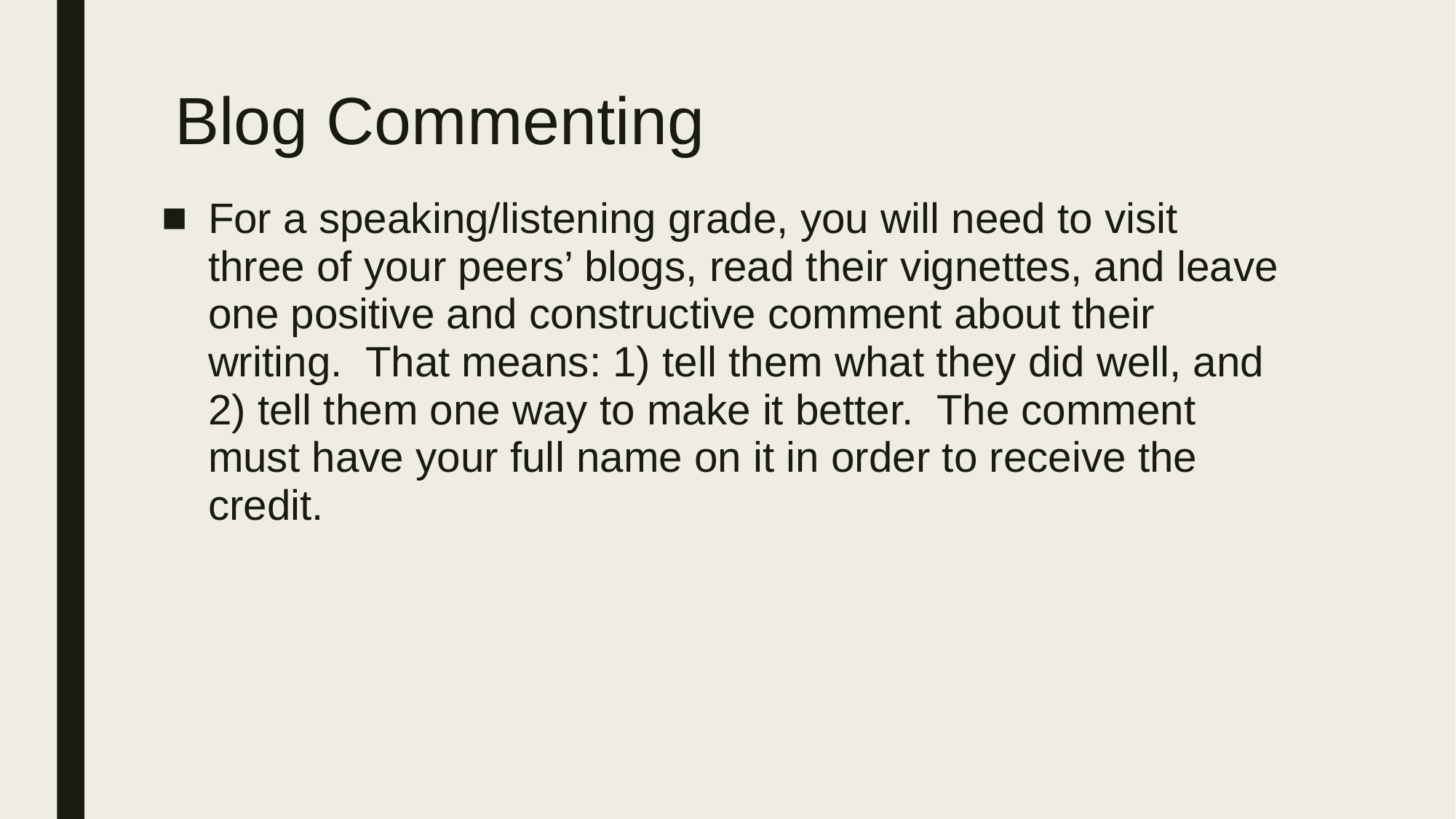

# Blog Commenting
For a speaking/listening grade, you will need to visit three of your peers’ blogs, read their vignettes, and leave one positive and constructive comment about their writing.  That means: 1) tell them what they did well, and 2) tell them one way to make it better.  The comment must have your full name on it in order to receive the credit.